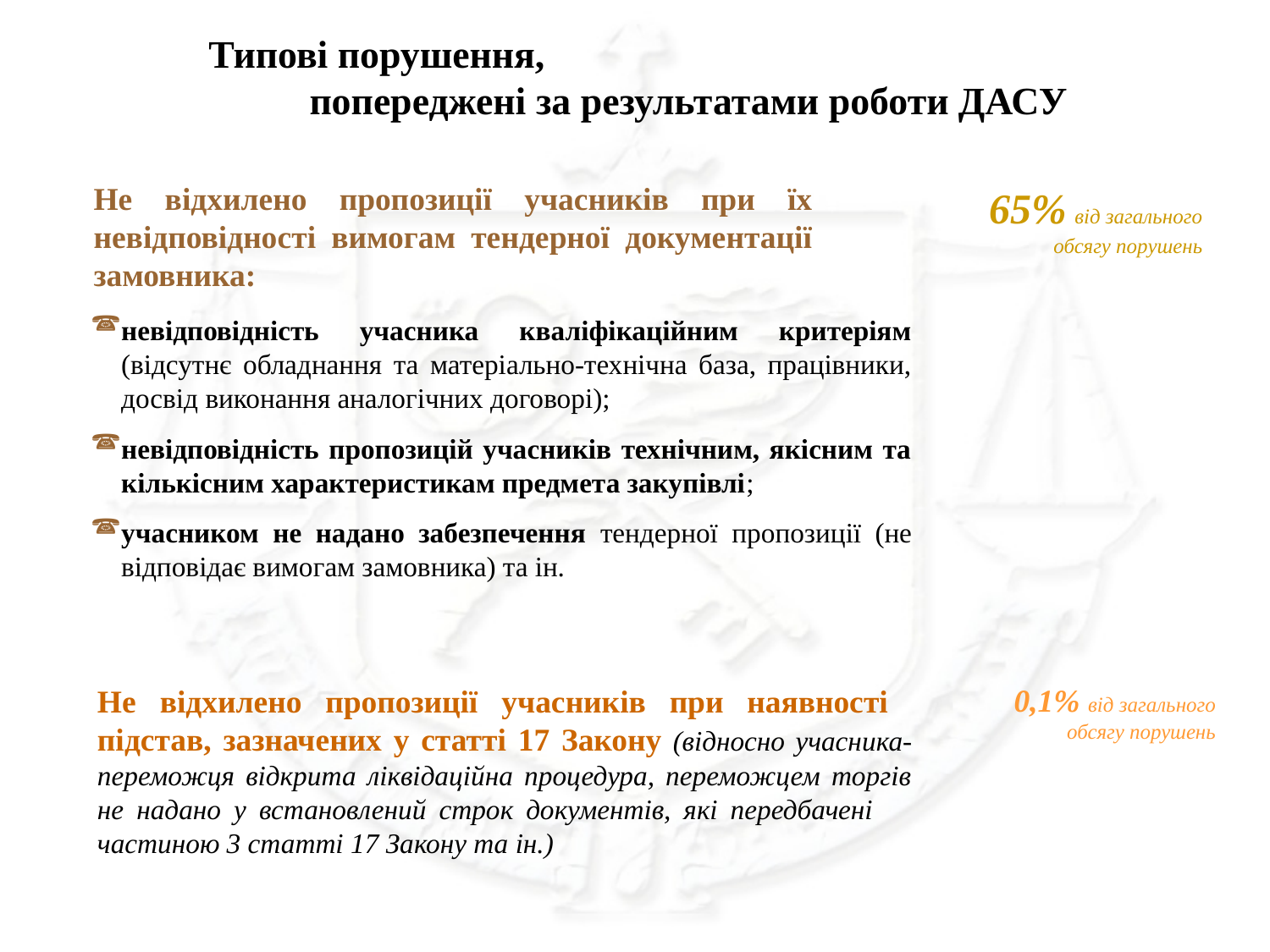

Типові порушення,                                                                 попереджені за результатами роботи ДАСУ
Не відхилено пропозиції учасників при їх невідповідності вимогам тендерної документації замовника:
65% від загального обсягу порушень
невідповідність учасника кваліфікаційним критеріям (відсутнє обладнання та матеріально-технічна база, працівники, досвід виконання аналогічних договорі);

невідповідність пропозицій учасників технічним, якісним та кількісним характеристикам предмета закупівлі;

учасником не надано забезпечення тендерної пропозиції (не відповідає вимогам замовника) та ін.
0,1% від загального обсягу порушень
Не відхилено пропозиції учасників при наявності  підстав, зазначених у статті 17 Закону (відносно учасника-переможця відкрита ліквідаційна процедура, переможцем торгів не надано у встановлений строк документів, які передбачені    частиною 3 статті 17 Закону та ін.)